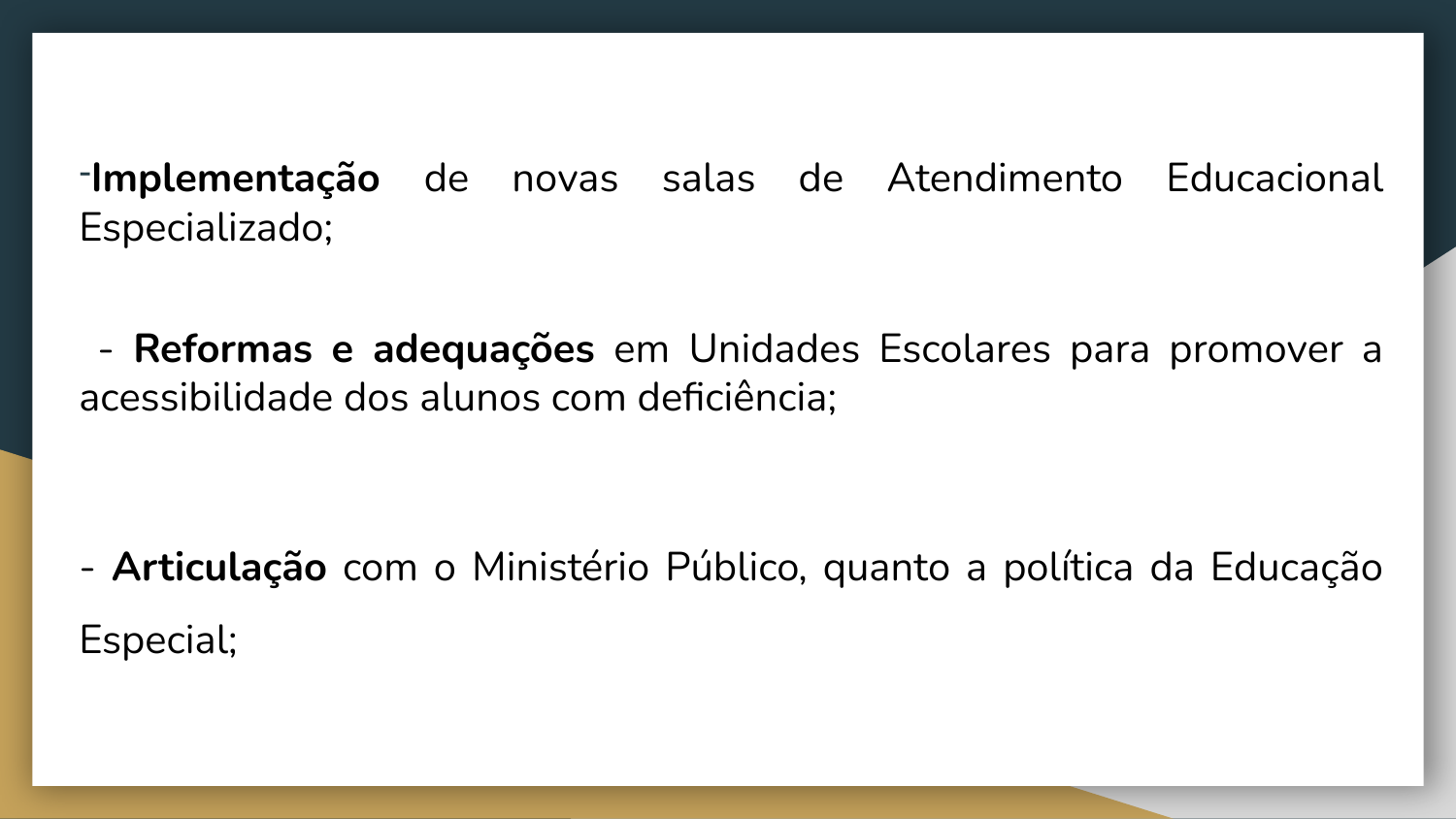

Implementação de novas salas de Atendimento Educacional Especializado;

 - Reformas e adequações em Unidades Escolares para promover a acessibilidade dos alunos com deficiência;

- Articulação com o Ministério Público, quanto a política da Educação Especial;